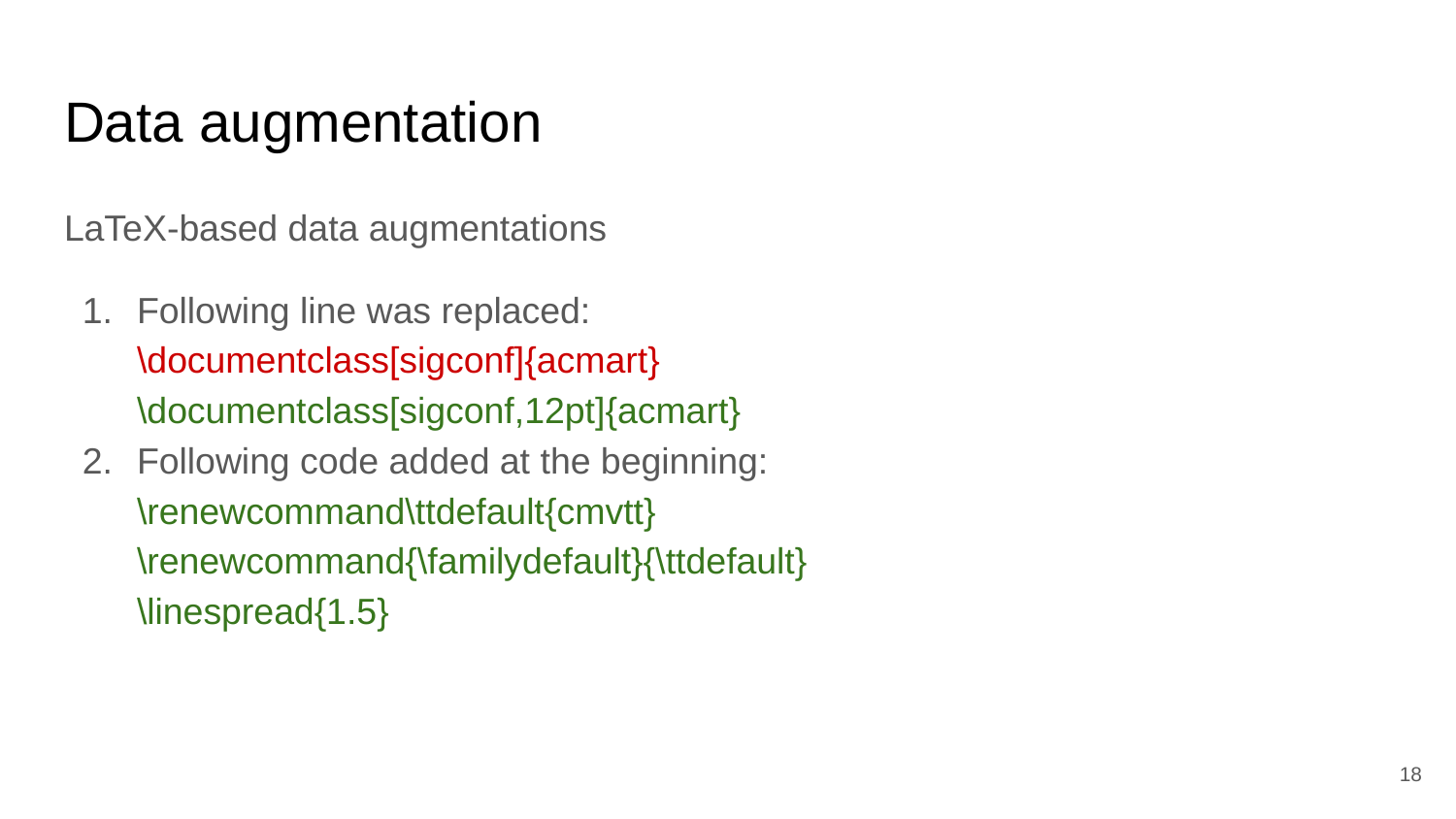

# Data augmentation
LaTeX-based data augmentations
Following line was replaced:
\documentclass[sigconf]{acmart}
\documentclass[sigconf,12pt]{acmart}
Following code added at the beginning:
\renewcommand\ttdefault{cmvtt}
\renewcommand{\familydefault}{\ttdefault}
\linespread{1.5}
18